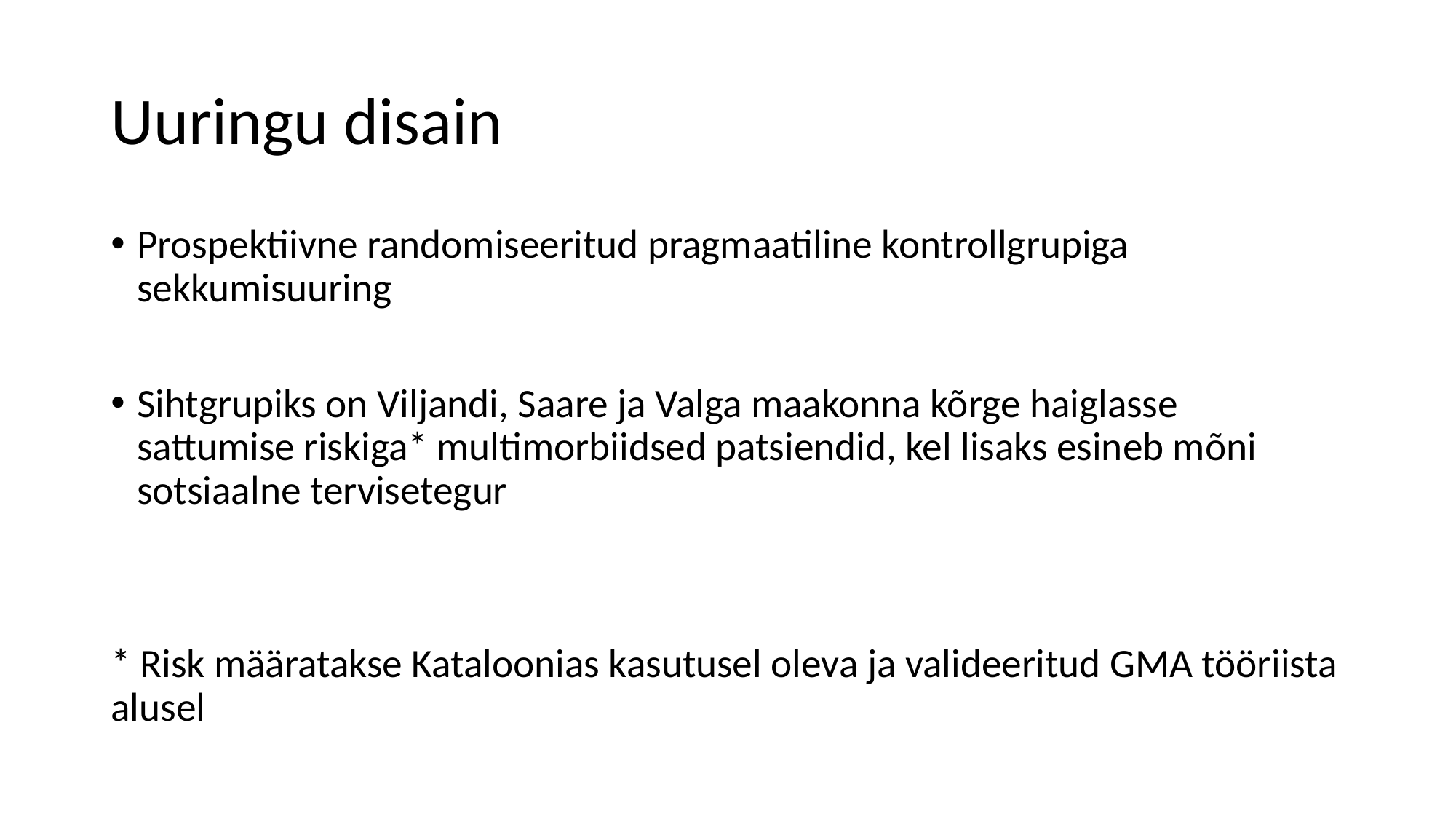

# Uuringu disain
Prospektiivne randomiseeritud pragmaatiline kontrollgrupiga sekkumisuuring

Sihtgrupiks on Viljandi, Saare ja Valga maakonna kõrge haiglasse sattumise riskiga* multimorbiidsed patsiendid, kel lisaks esineb mõni sotsiaalne tervisetegur

* Risk määratakse Kataloonias kasutusel oleva ja valideeritud GMA tööriista alusel